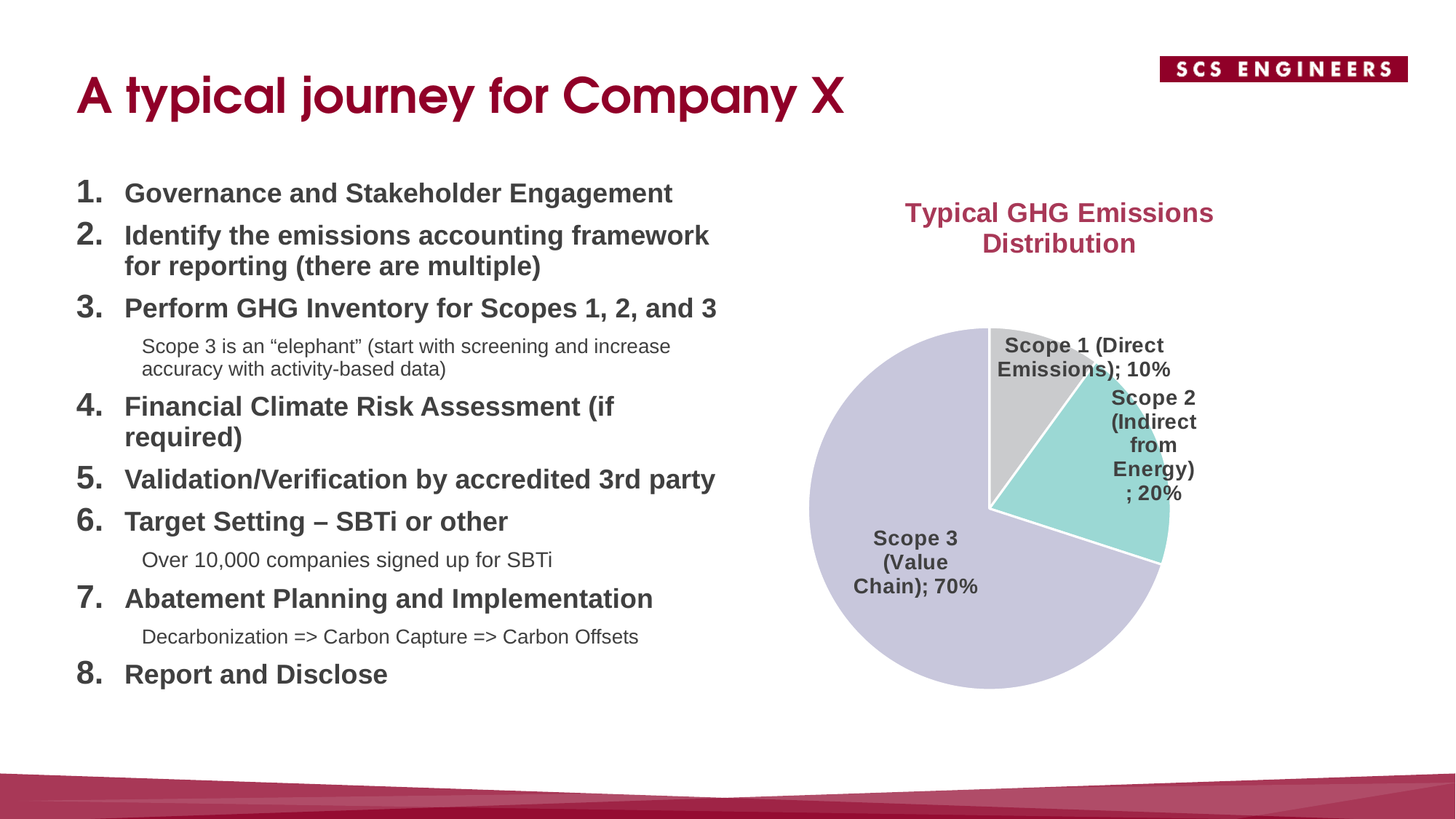

A typical journey for Company X
Governance and Stakeholder Engagement
Identify the emissions accounting framework for reporting (there are multiple)
Perform GHG Inventory for Scopes 1, 2, and 3
Scope 3 is an “elephant” (start with screening and increase accuracy with activity-based data)
Financial Climate Risk Assessment (if required)
Validation/Verification by accredited 3rd party
Target Setting – SBTi or other
Over 10,000 companies signed up for SBTi
Abatement Planning and Implementation
Decarbonization => Carbon Capture => Carbon Offsets
Report and Disclose

### Chart: Typical GHG Emissions Distribution

| Category |  |
|---|---|
| Scope 1 (Direct Emissions) | 0.1 |
| Scope 2 (Indirect from Energy) | 0.2 |
| Scope 3 (Value Chain) | 0.7 |